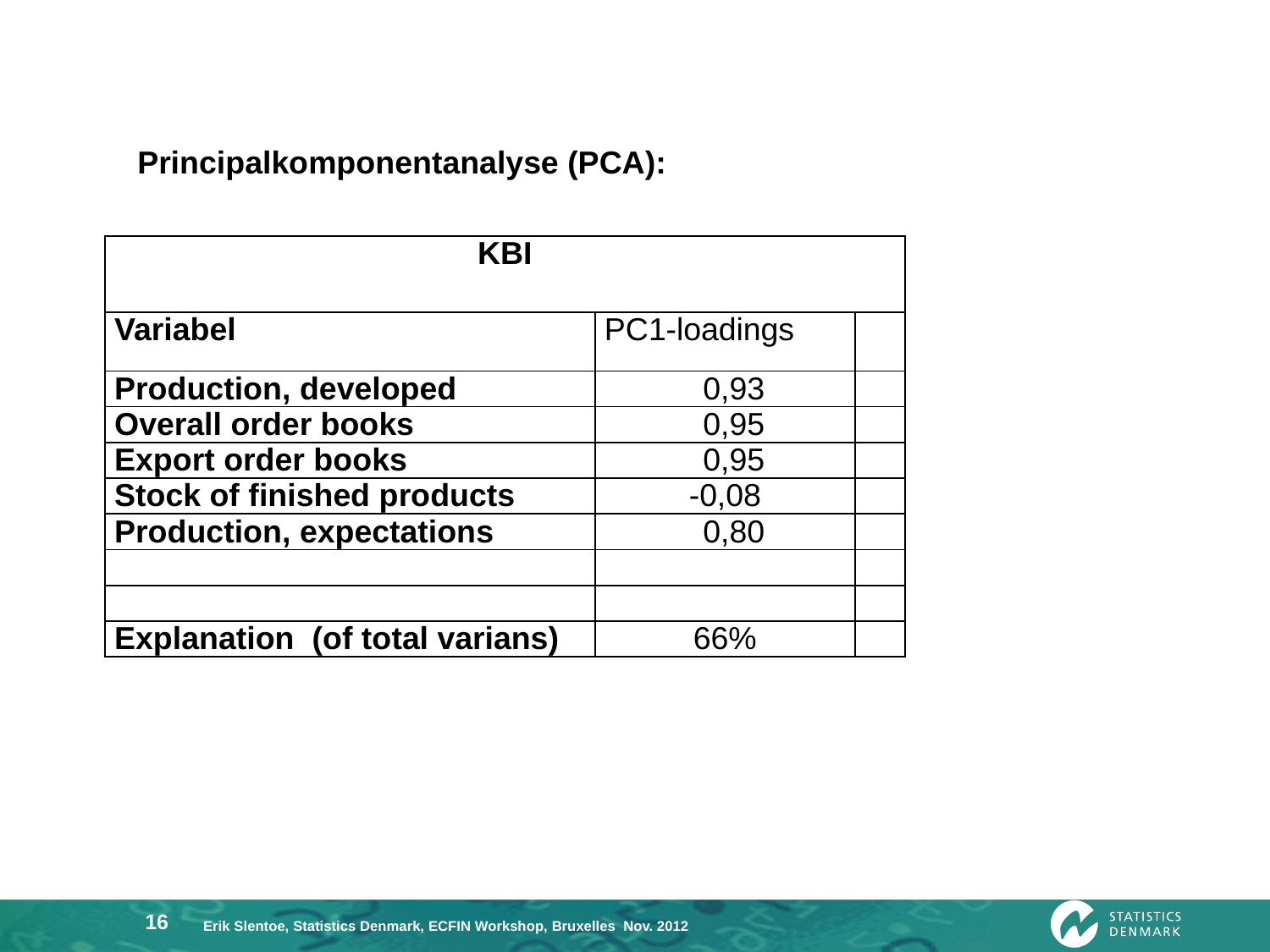

Principalkomponentanalyse (PCA):
| KBI |  |  |
| --- | --- | --- |
| Variabel | PC1-loadings |  |
| Production, developed | 0,93 |  |
| Overall order books | 0,95 |  |
| Export order books | 0,95 |  |
| Stock of finished products | -0,08 |  |
| Production, expectations | 0,80 |  |
|  |  |  |
|  |  |  |
| Explanation (of total varians) | 66% |  |
16
Erik Slentoe, Statistics Denmark, ECFIN Workshop, Bruxelles  Nov. 2012